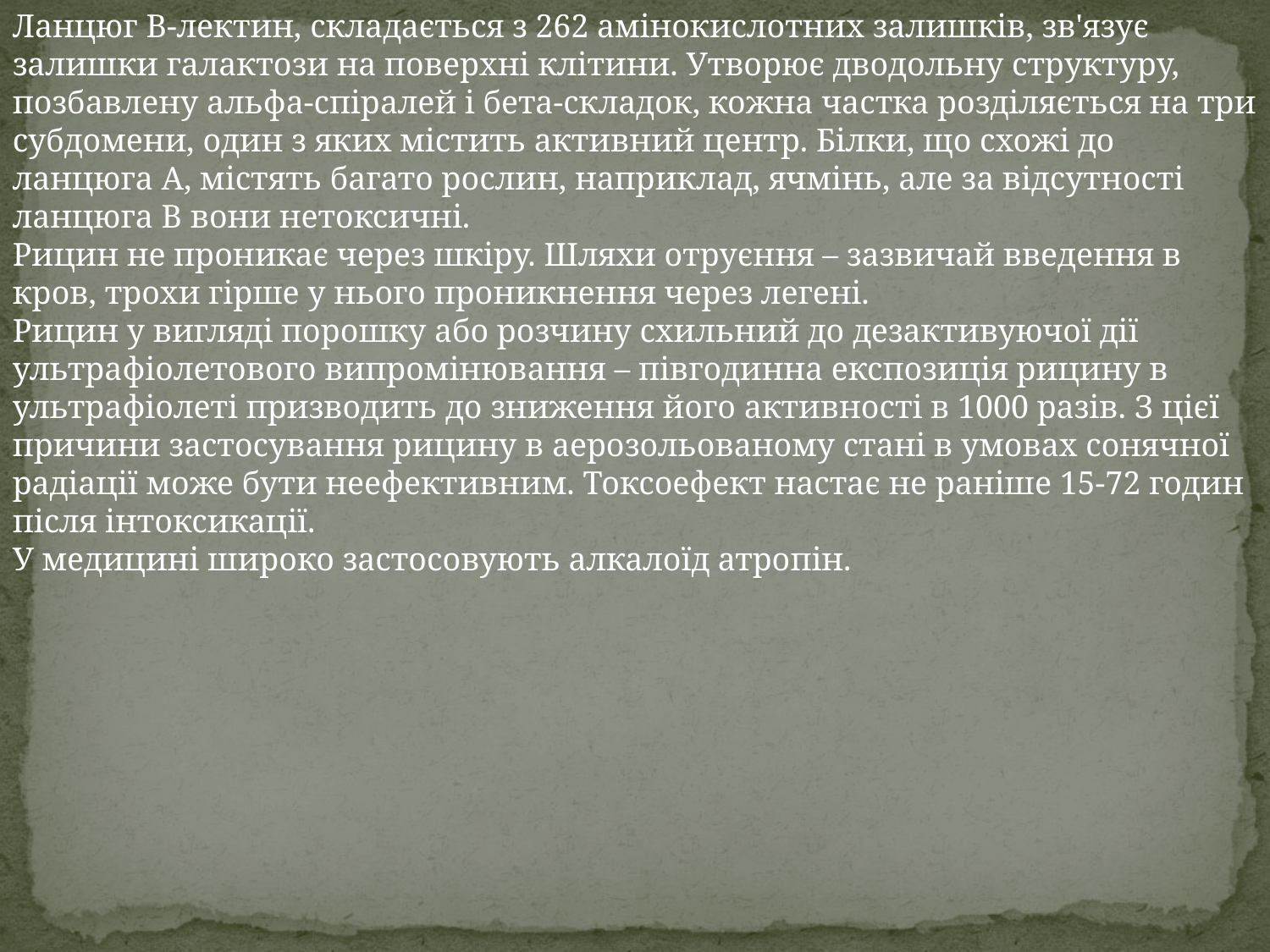

Ланцюг B-лектин, складається з 262 амінокислотних залишків, зв'язує залишки галактози на поверхні клітини. Утворює дводольну структуру, позбавлену альфа-спіралей і бета-складок, кожна частка розділяється на три субдомени, один з яких містить активний центр. Білки, що схожі до ланцюга A, містять багато рослин, наприклад, ячмінь, але за відсутності ланцюга B вони нетоксичні.
Рицин не проникає через шкіру. Шляхи отруєння – зазвичай введення в кров, трохи гірше у нього проникнення через легені.
Рицин у вигляді порошку або розчину схильний до дезактивуючої дії ультрафіолетового випромінювання – півгодинна експозиція рицину в ультрафіолеті призводить до зниження його активності в 1000 разів. З цієї причини застосування рицину в аерозольованому стані в умовах сонячної радіації може бути неефективним. Токсоефект настає не раніше 15-72 годин після інтоксикації.
У медицині широко застосовують алкалоїд атропін.